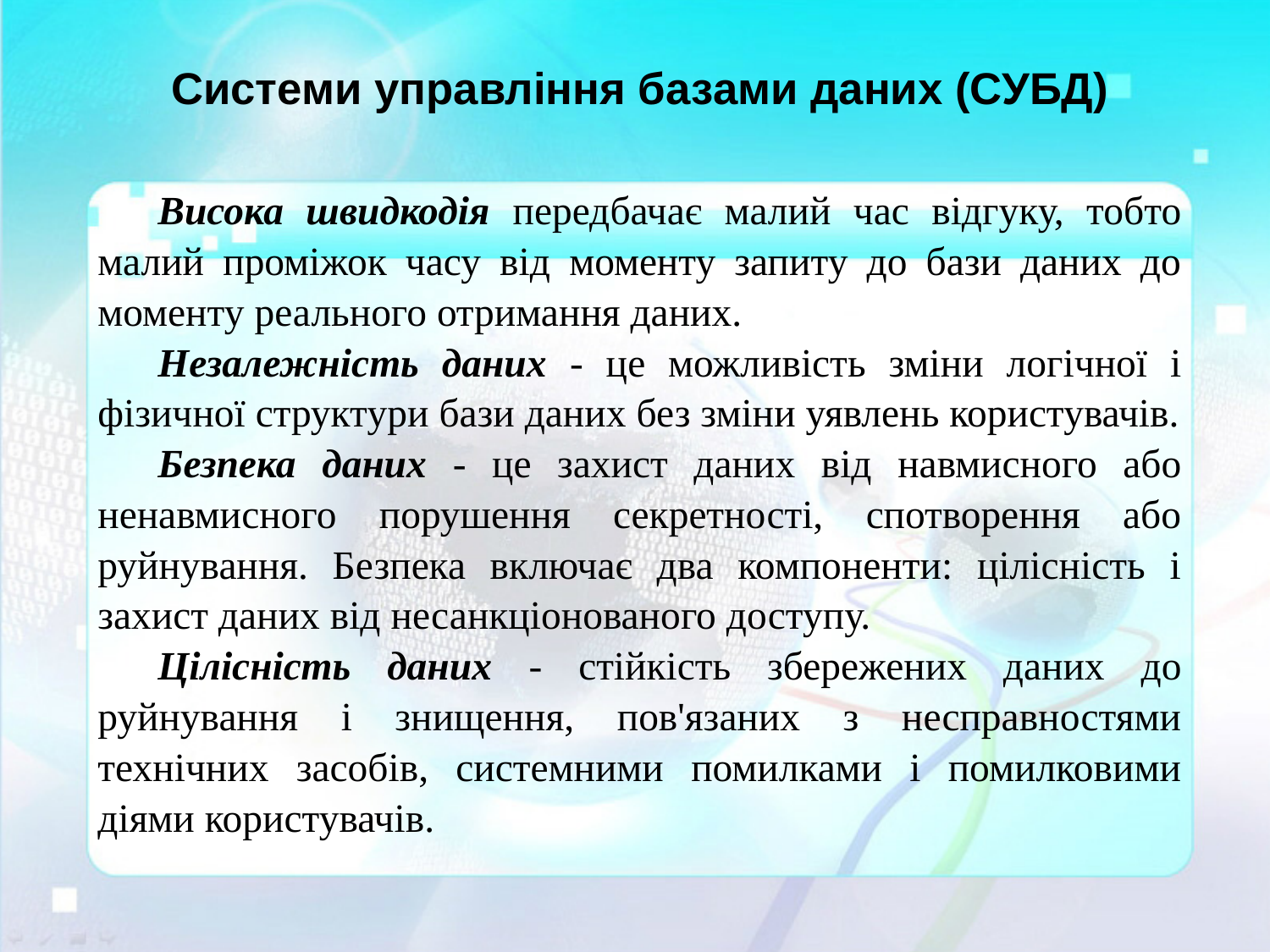

# Системи управління базами даних (СУБД)
Висока швидкодія передбачає малий час відгуку, тобто малий проміжок часу від моменту запиту до бази даних до моменту реального отримання даних.
Незалежність даних - це можливість зміни логічної і фізичної структури бази даних без зміни уявлень користувачів.
Безпека даних - це захист даних від навмисного або ненавмисного порушення секретності, спотворення або руйнування. Безпека включає два компоненти: цілісність і захист даних від несанкціонованого доступу.
Цілісність даних - стійкість збережених даних до руйнування і знищення, пов'язаних з несправностями технічних засобів, системними помилками і помилковими діями користувачів.